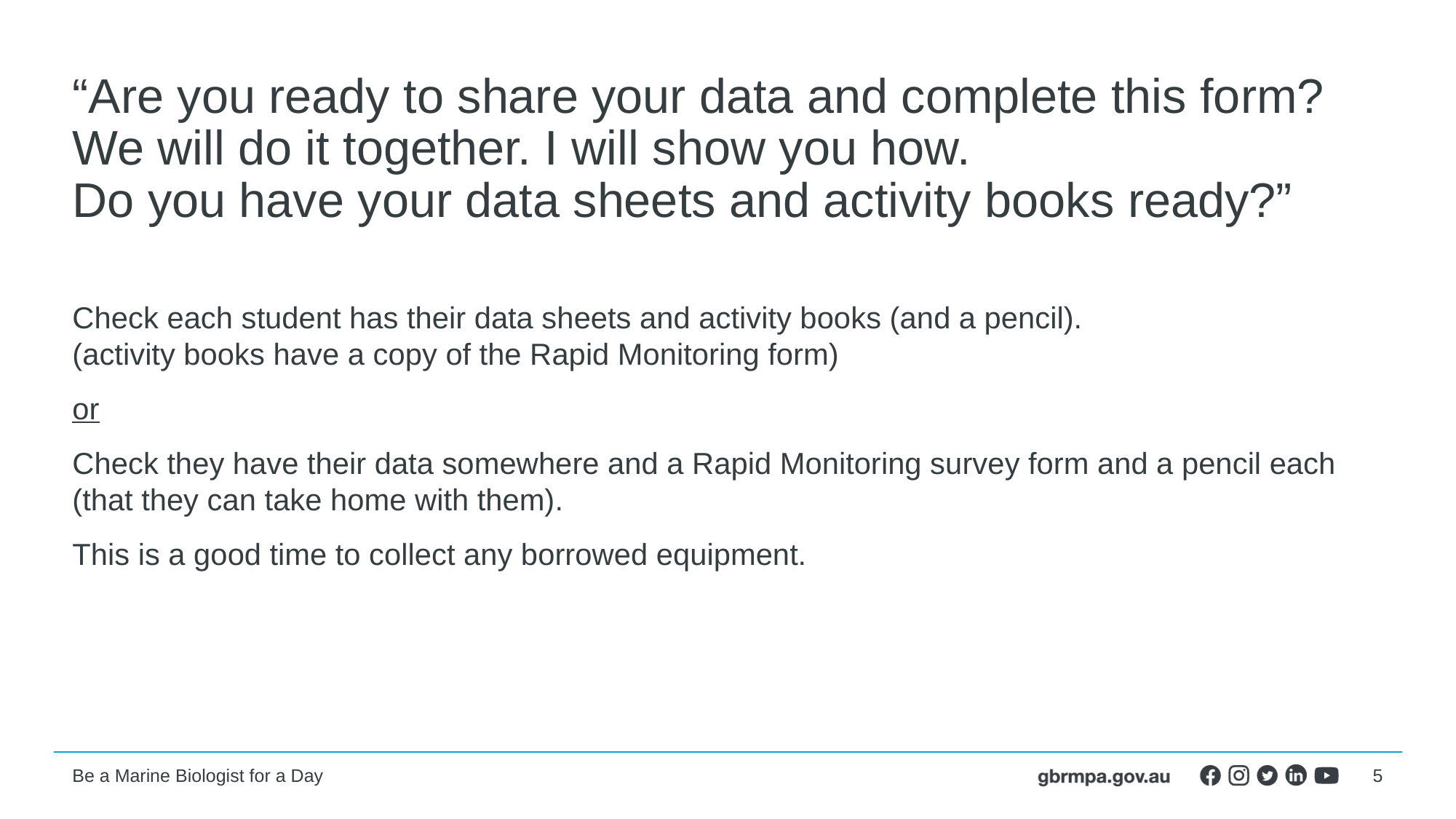

# “Are you ready to share your data and complete this form? We will do it together. I will show you how. Do you have your data sheets and activity books ready?”
Check each student has their data sheets and activity books (and a pencil).
(activity books have a copy of the Rapid Monitoring form)
or
Check they have their data somewhere and a Rapid Monitoring survey form and a pencil each (that they can take home with them).
This is a good time to collect any borrowed equipment.
5